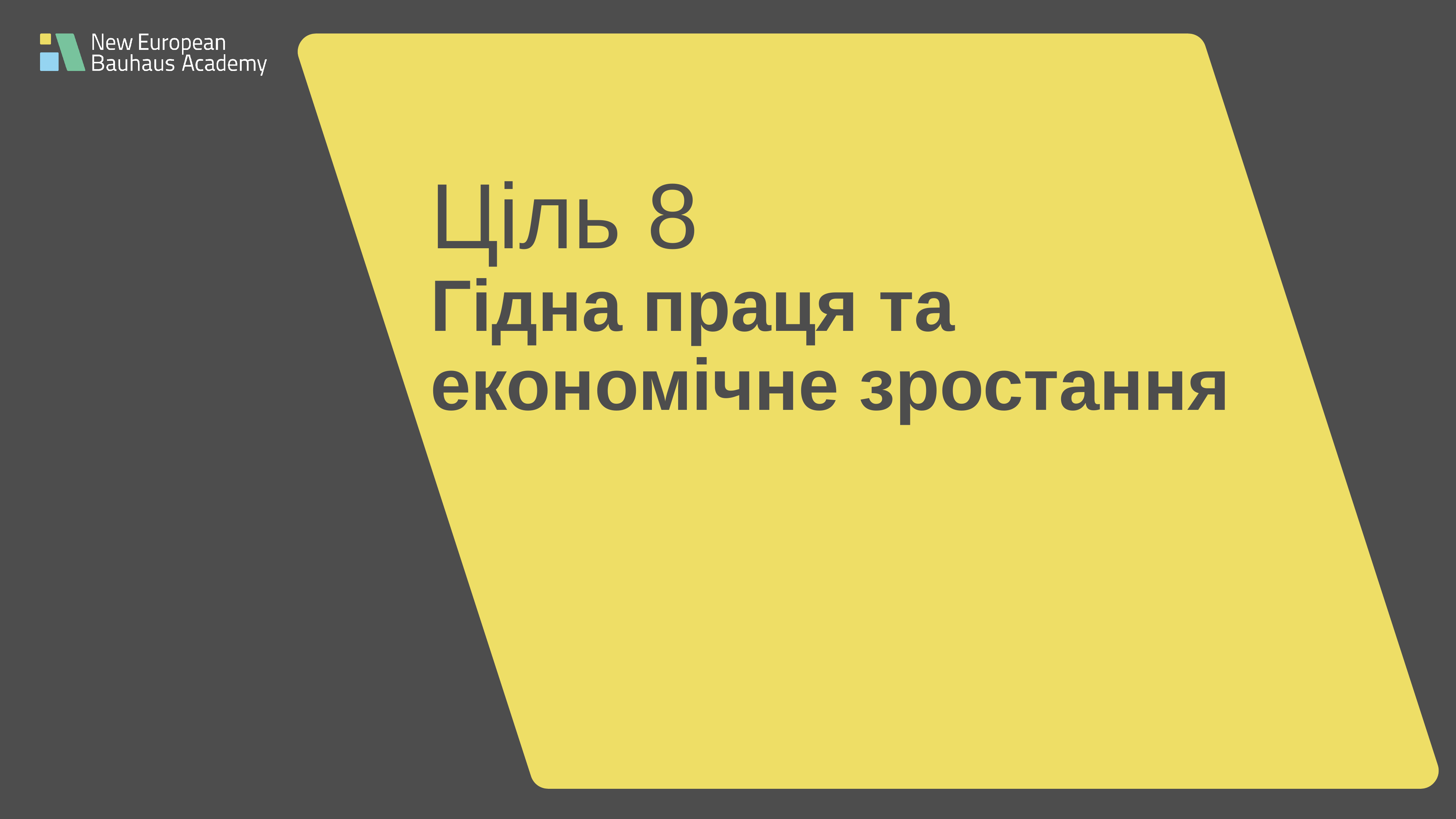

# Ціль 8 Гідна праця та економічне зростання